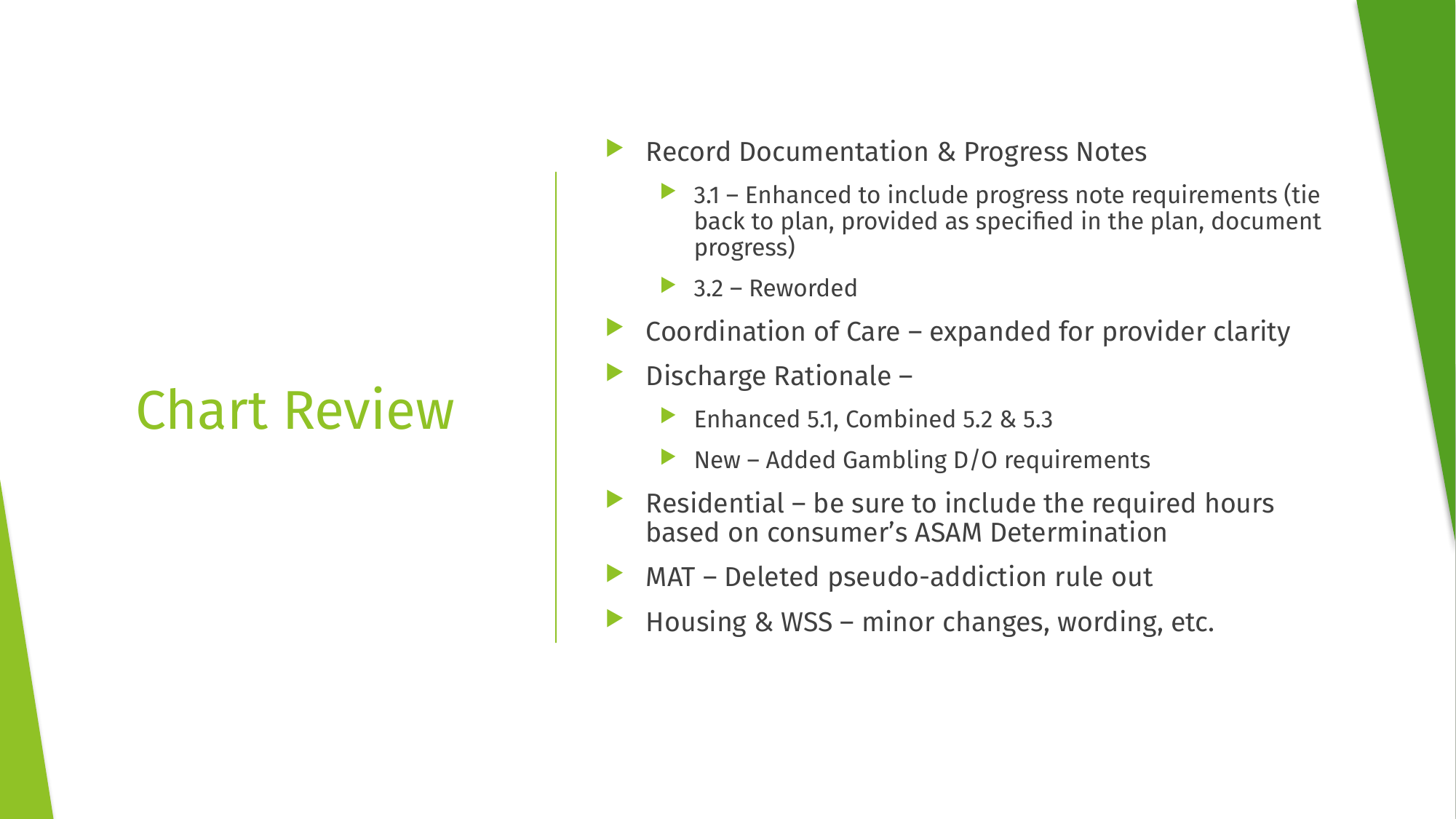

Record Documentation & Progress Notes
3.1 – Enhanced to include progress note requirements (tie back to plan, provided as specified in the plan, document progress)
3.2 – Reworded
Coordination of Care – expanded for provider clarity
Discharge Rationale –
Enhanced 5.1, Combined 5.2 & 5.3
New – Added Gambling D/O requirements
Residential – be sure to include the required hours based on consumer’s ASAM Determination
MAT – Deleted pseudo-addiction rule out
Housing & WSS – minor changes, wording, etc.

# Chart Review